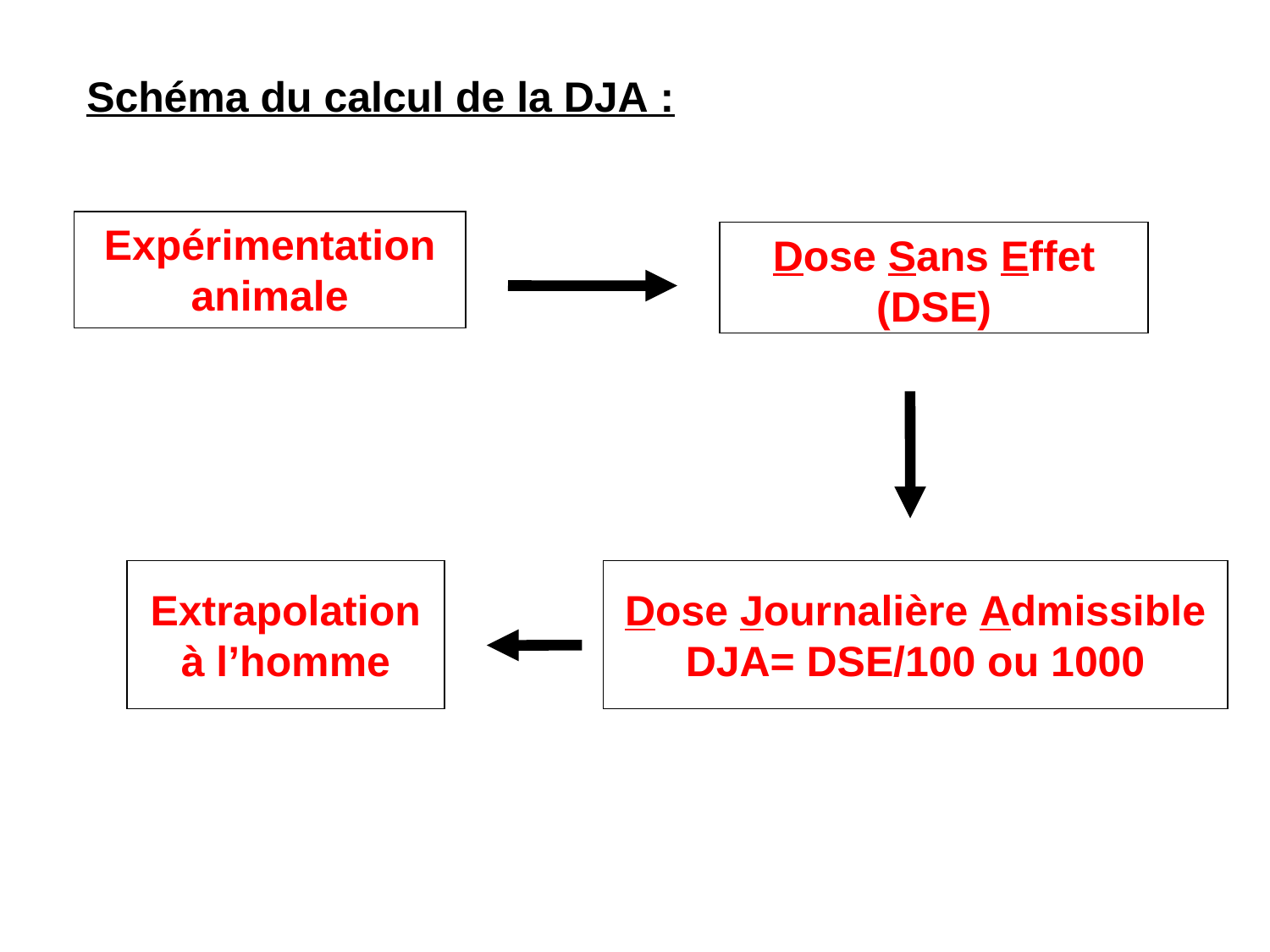

Schéma du calcul de la DJA :

Expérimentation animale
Dose Sans Effet (DSE)

Extrapolation à l’homme
Dose Journalière Admissible DJA= DSE/100 ou 1000